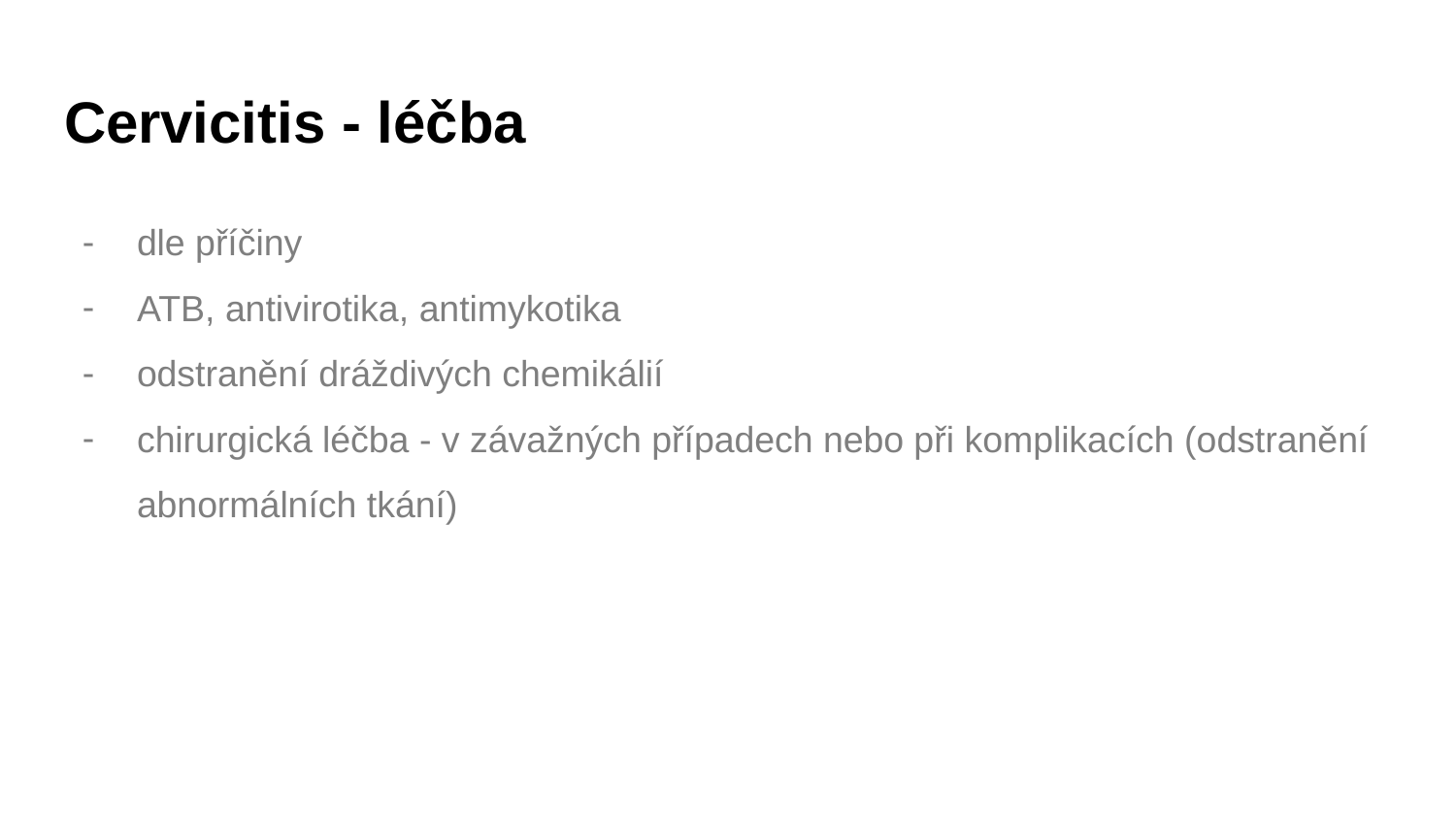

# Cervicitis - léčba
dle příčiny
ATB, antivirotika, antimykotika
odstranění dráždivých chemikálií
chirurgická léčba - v závažných případech nebo při komplikacích (odstranění abnormálních tkání)